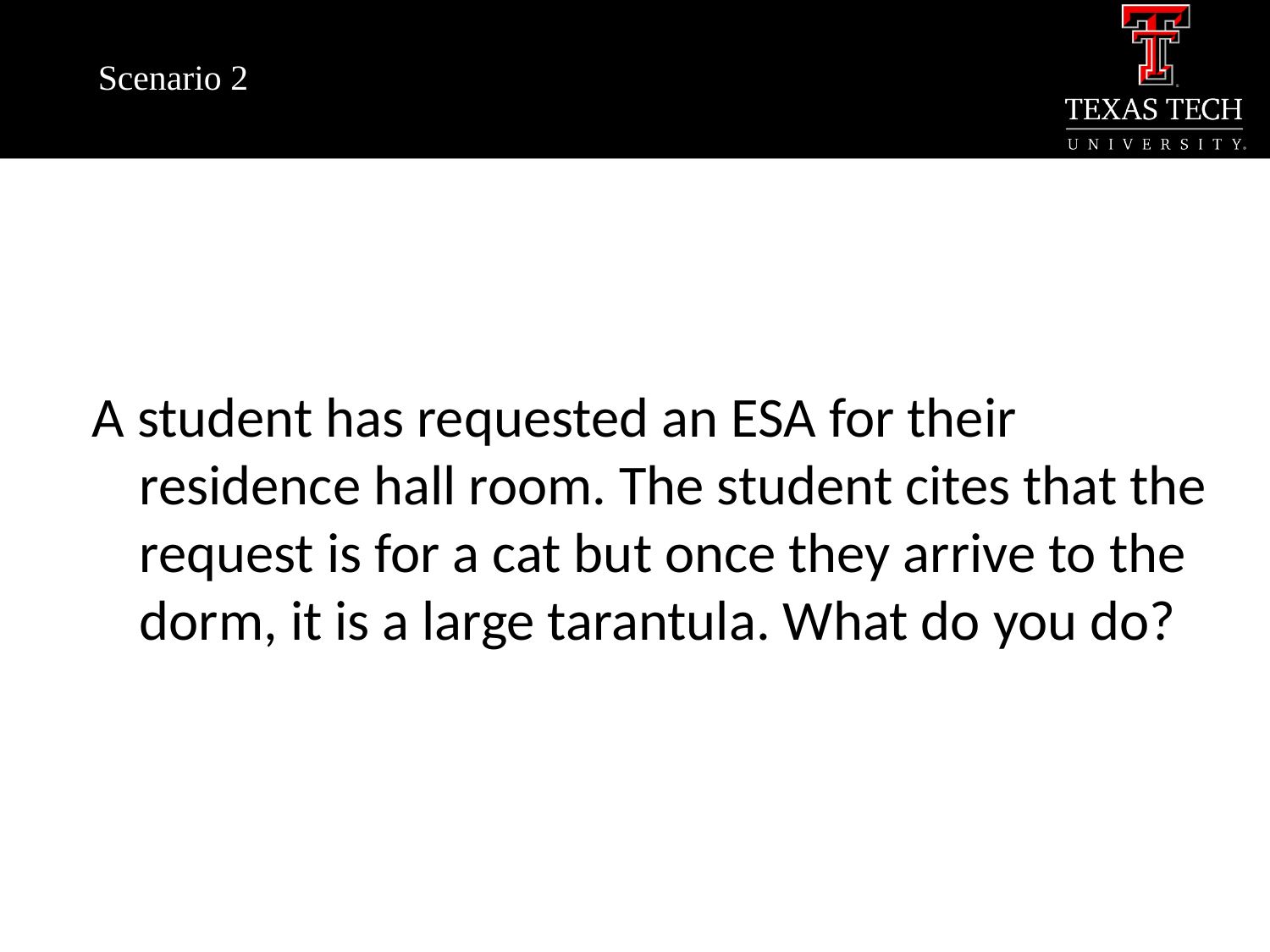

# Scenario 2

A student has requested an ESA for their residence hall room. The student cites that the request is for a cat but once they arrive to the dorm, it is a large tarantula. What do you do?